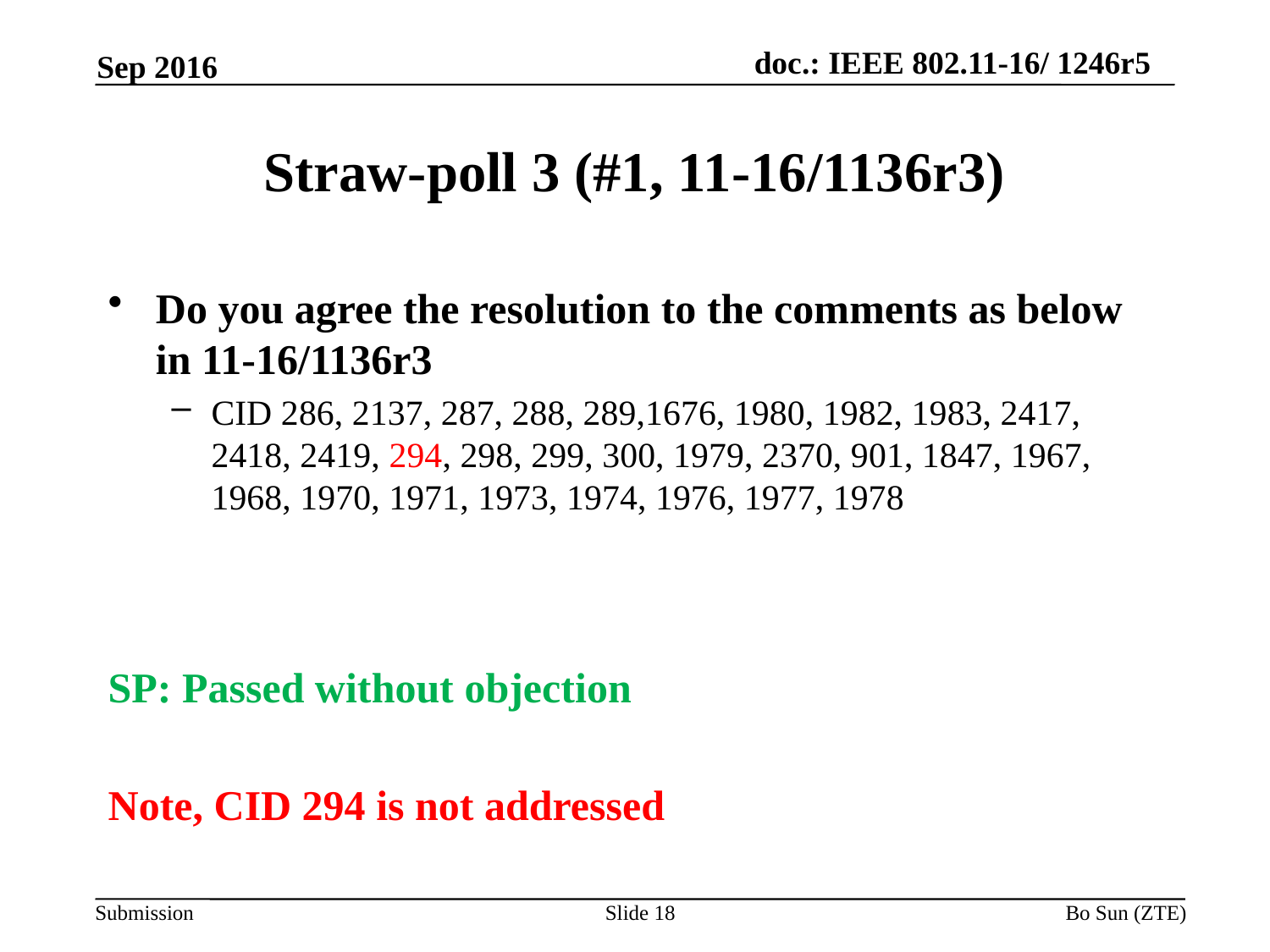

Sep 2016
# Straw-poll 3 (#1, 11-16/1136r3)
Do you agree the resolution to the comments as below in 11-16/1136r3
CID 286, 2137, 287, 288, 289,1676, 1980, 1982, 1983, 2417, 2418, 2419, 294, 298, 299, 300, 1979, 2370, 901, 1847, 1967, 1968, 1970, 1971, 1973, 1974, 1976, 1977, 1978

SP: Passed without objection

Note, CID 294 is not addressed
Slide 18
Bo Sun (ZTE)